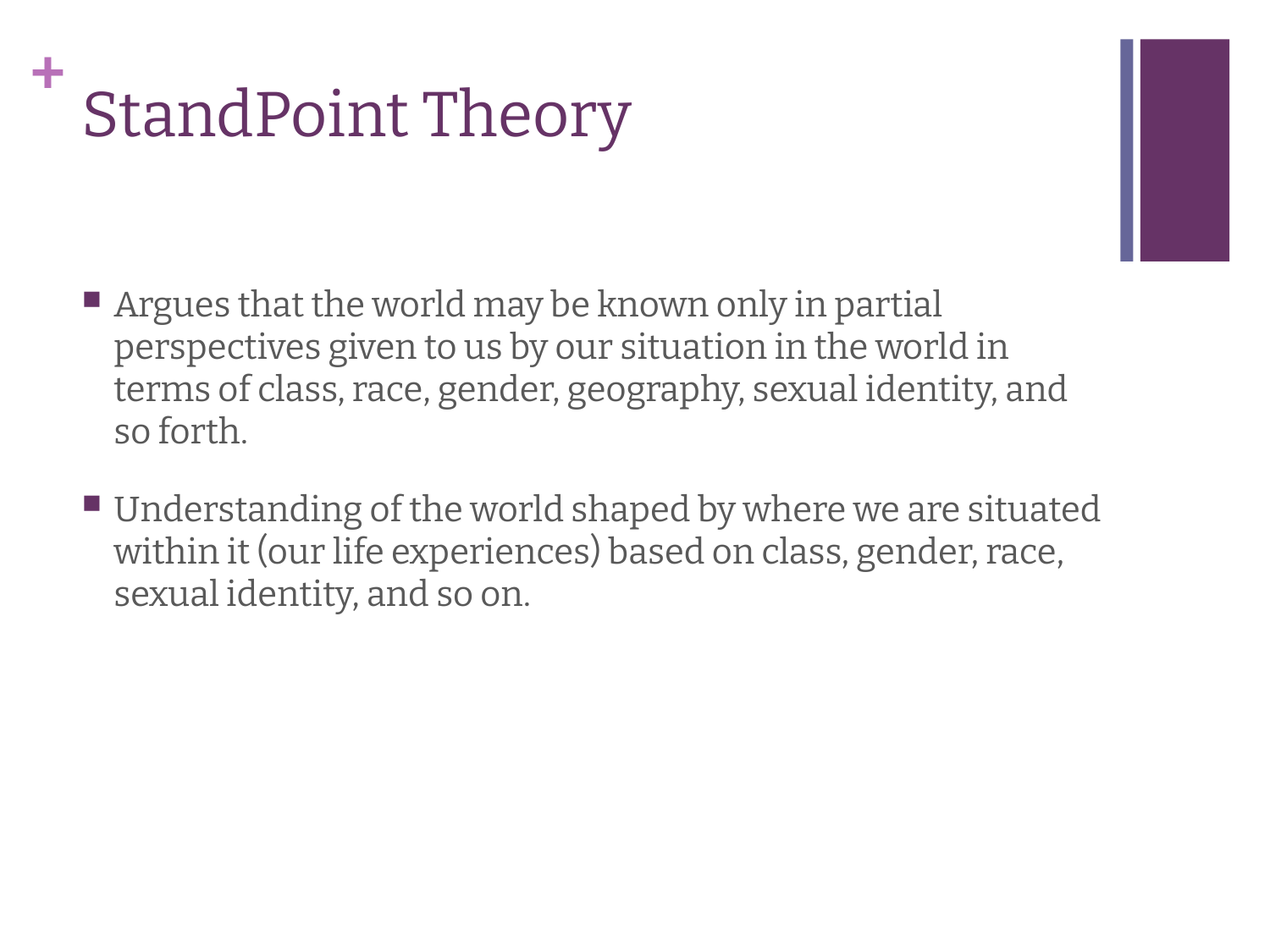

# StandPoint Theory
Argues that the world may be known only in partial perspectives given to us by our situation in the world in terms of class, race, gender, geography, sexual identity, and so forth.
Understanding of the world shaped by where we are situated within it (our life experiences) based on class, gender, race, sexual identity, and so on.